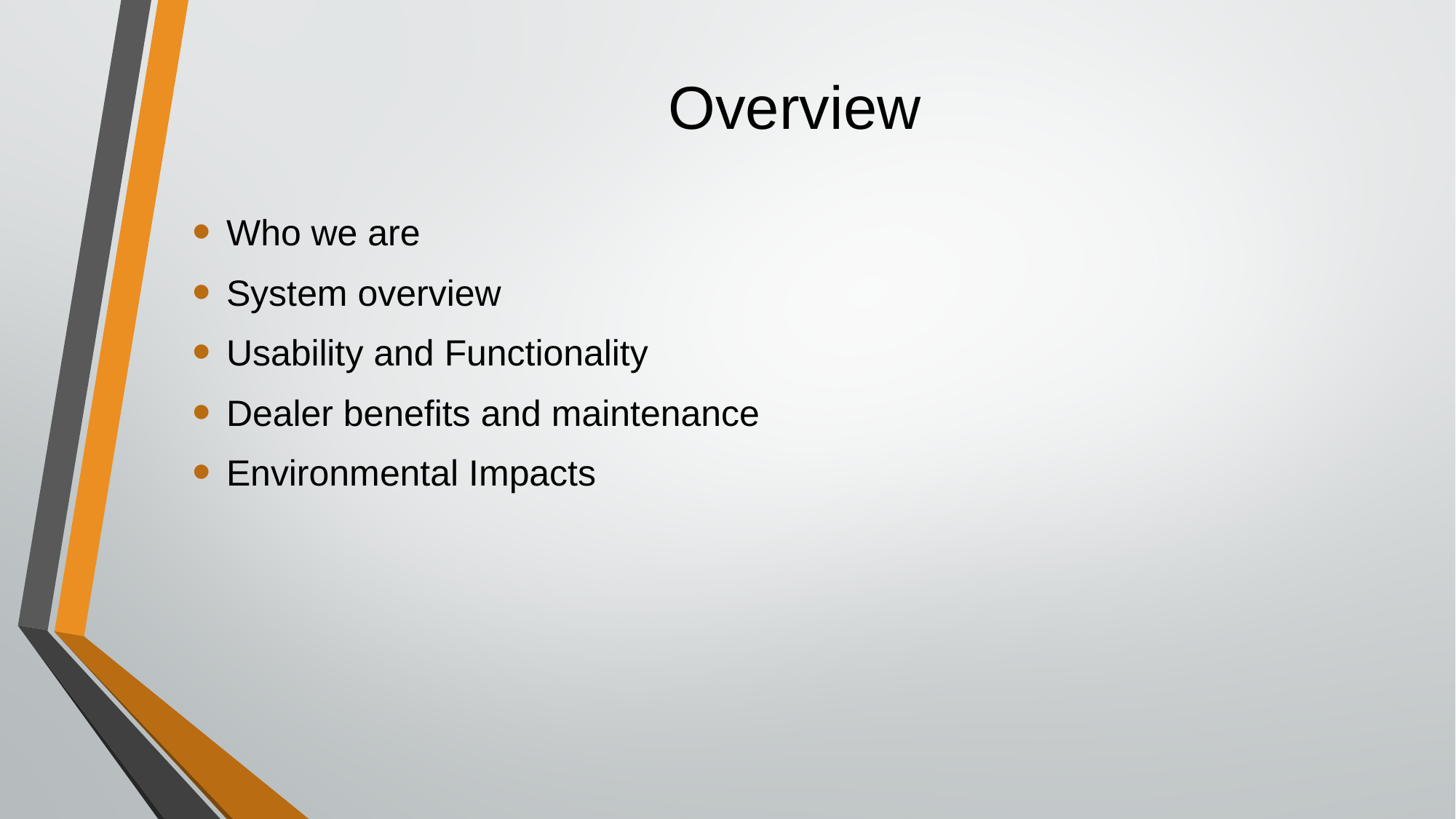

# Overview
Who we are
System overview
Usability and Functionality
Dealer benefits and maintenance
Environmental Impacts